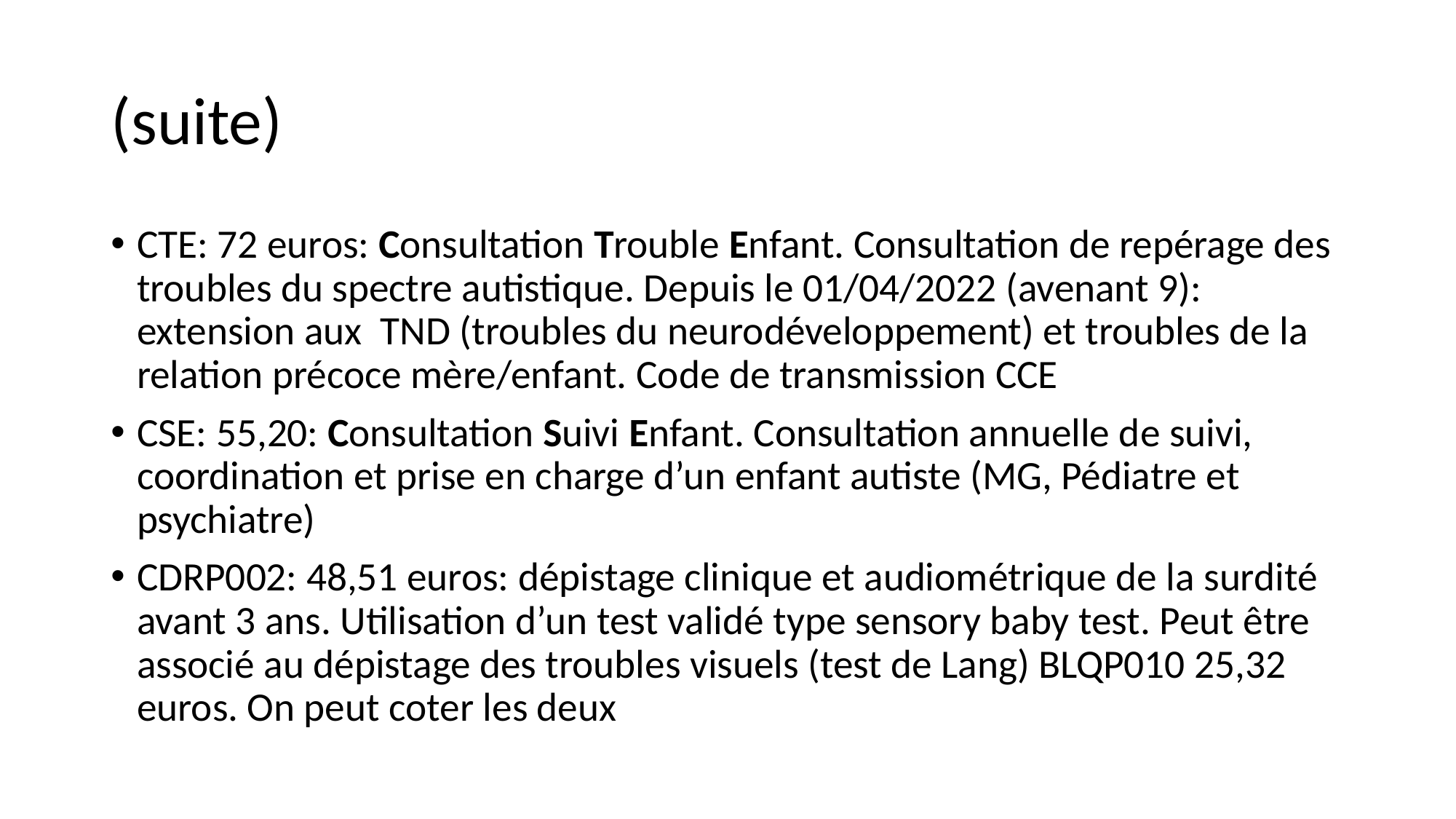

# (suite)
CTE: 72 euros: Consultation Trouble Enfant. Consultation de repérage des troubles du spectre autistique. Depuis le 01/04/2022 (avenant 9): extension aux  TND (troubles du neurodéveloppement) et troubles de la relation précoce mère/enfant. Code de transmission CCE
CSE: 55,20: Consultation Suivi Enfant. Consultation annuelle de suivi, coordination et prise en charge d’un enfant autiste (MG, Pédiatre et psychiatre)
CDRP002: 48,51 euros: dépistage clinique et audiométrique de la surdité avant 3 ans. Utilisation d’un test validé type sensory baby test. Peut être associé au dépistage des troubles visuels (test de Lang) BLQP010 25,32 euros. On peut coter les deux